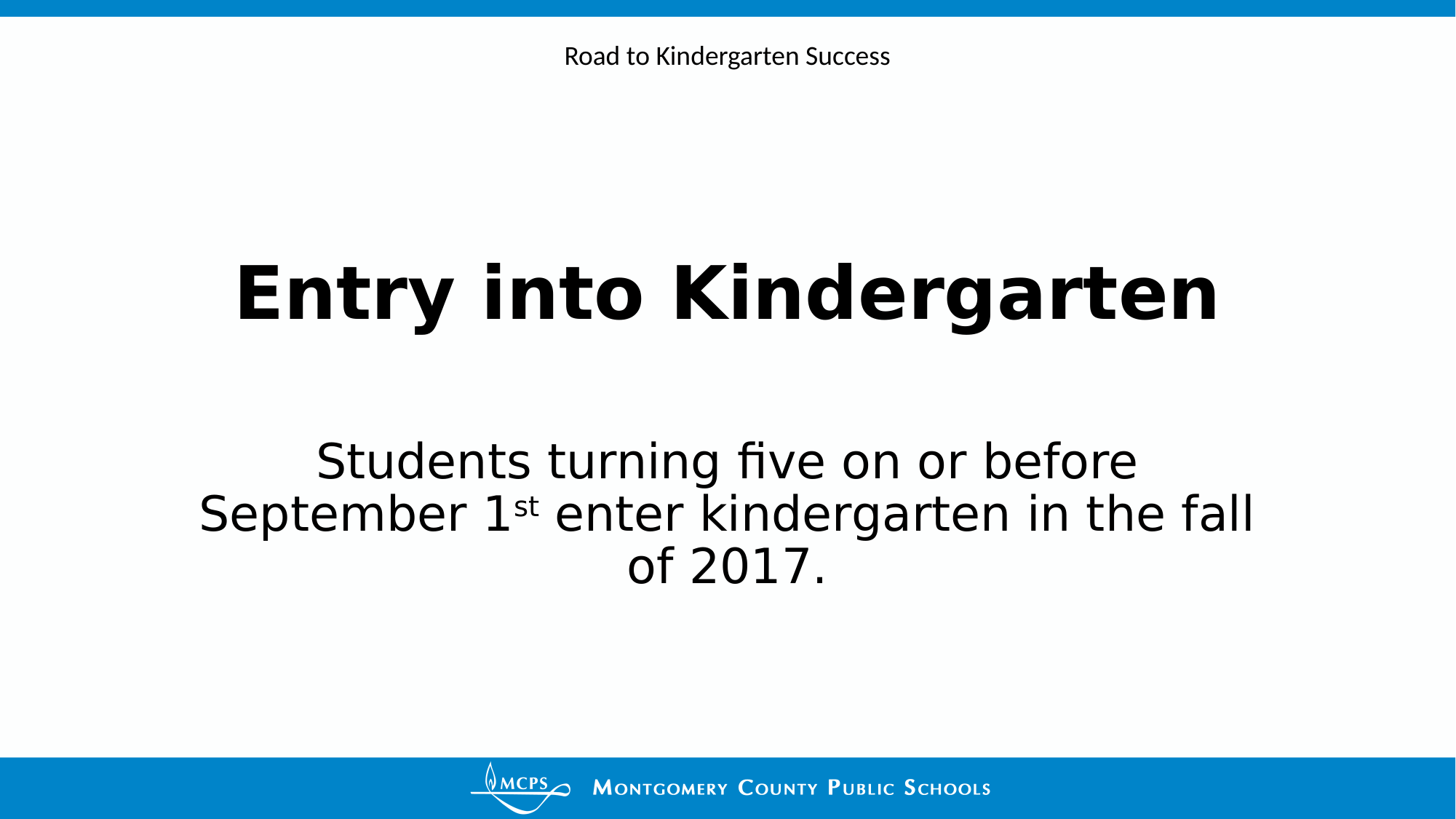

Road to Kindergarten Success
# Entry into Kindergarten
Students turning five on or before September 1st enter kindergarten in the fall of 2017.